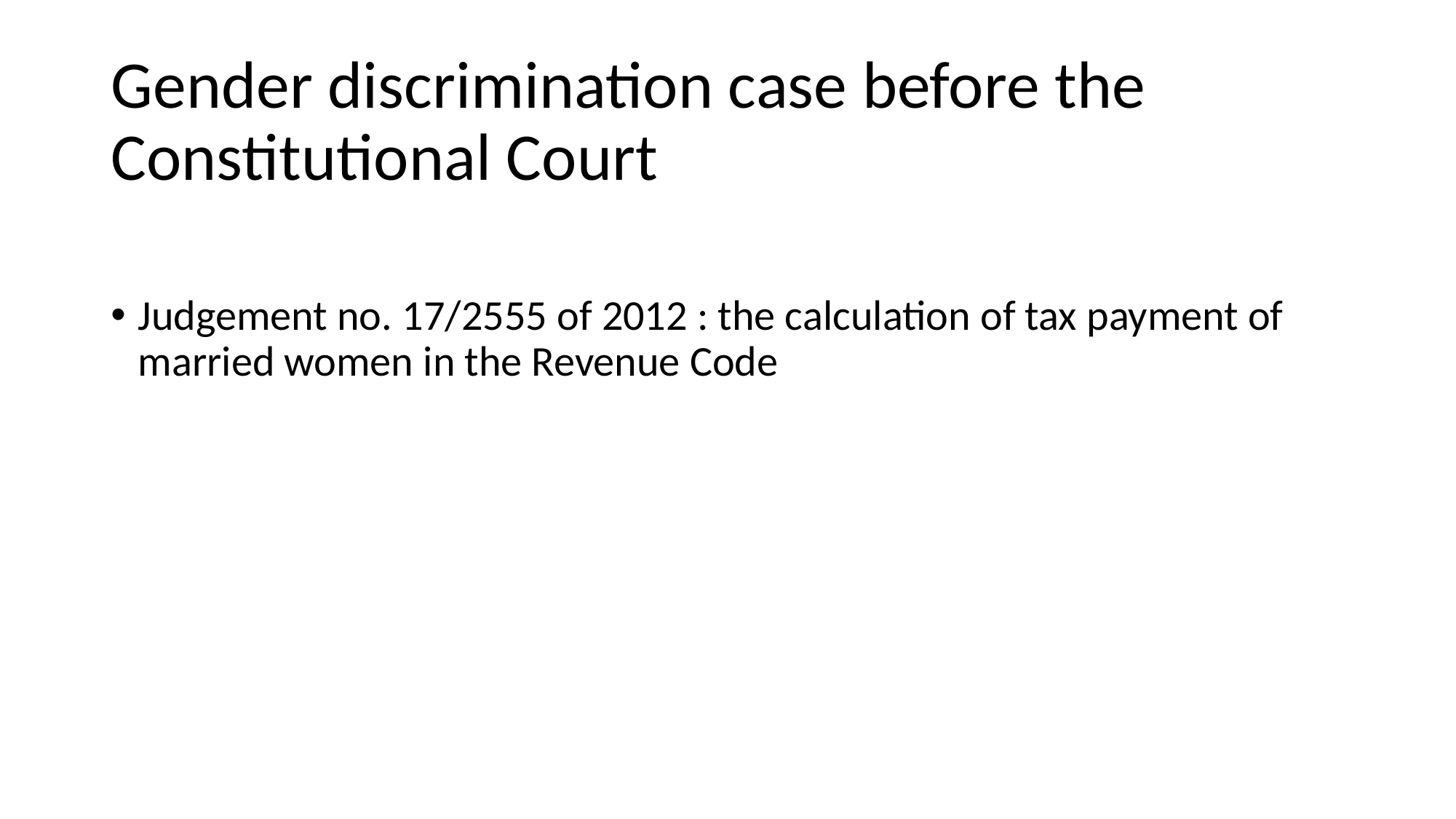

# Gender discrimination case before the Constitutional Court
Judgement no. 17/2555 of 2012 : the calculation of tax payment of married women in the Revenue Code